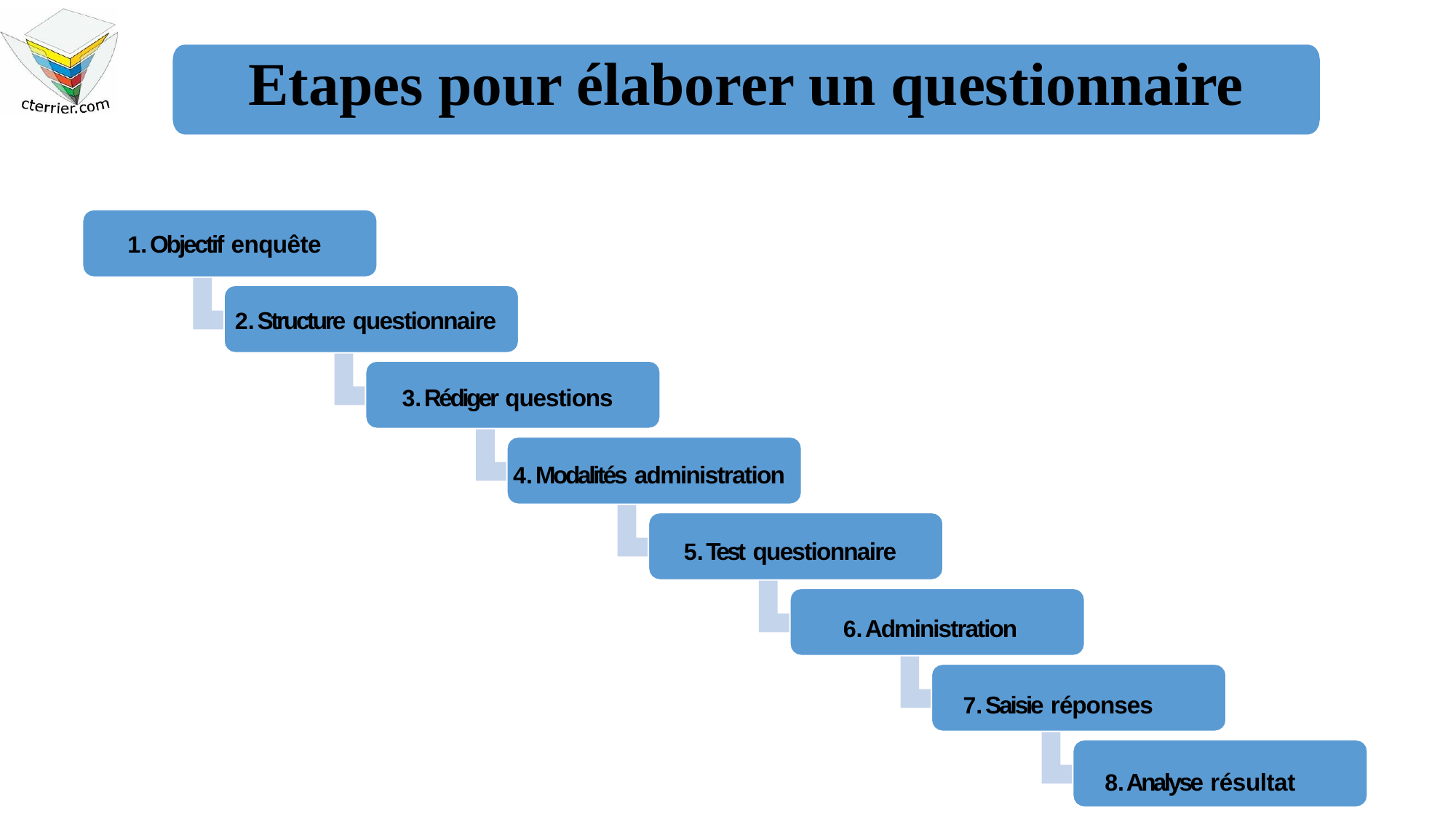

Etapes pour élaborer un questionnaire

Objectif enquête

Structure questionnaire

Rédiger questions

Modalités administration

Test questionnaire

Administration

Saisie réponses

Analyse résultat